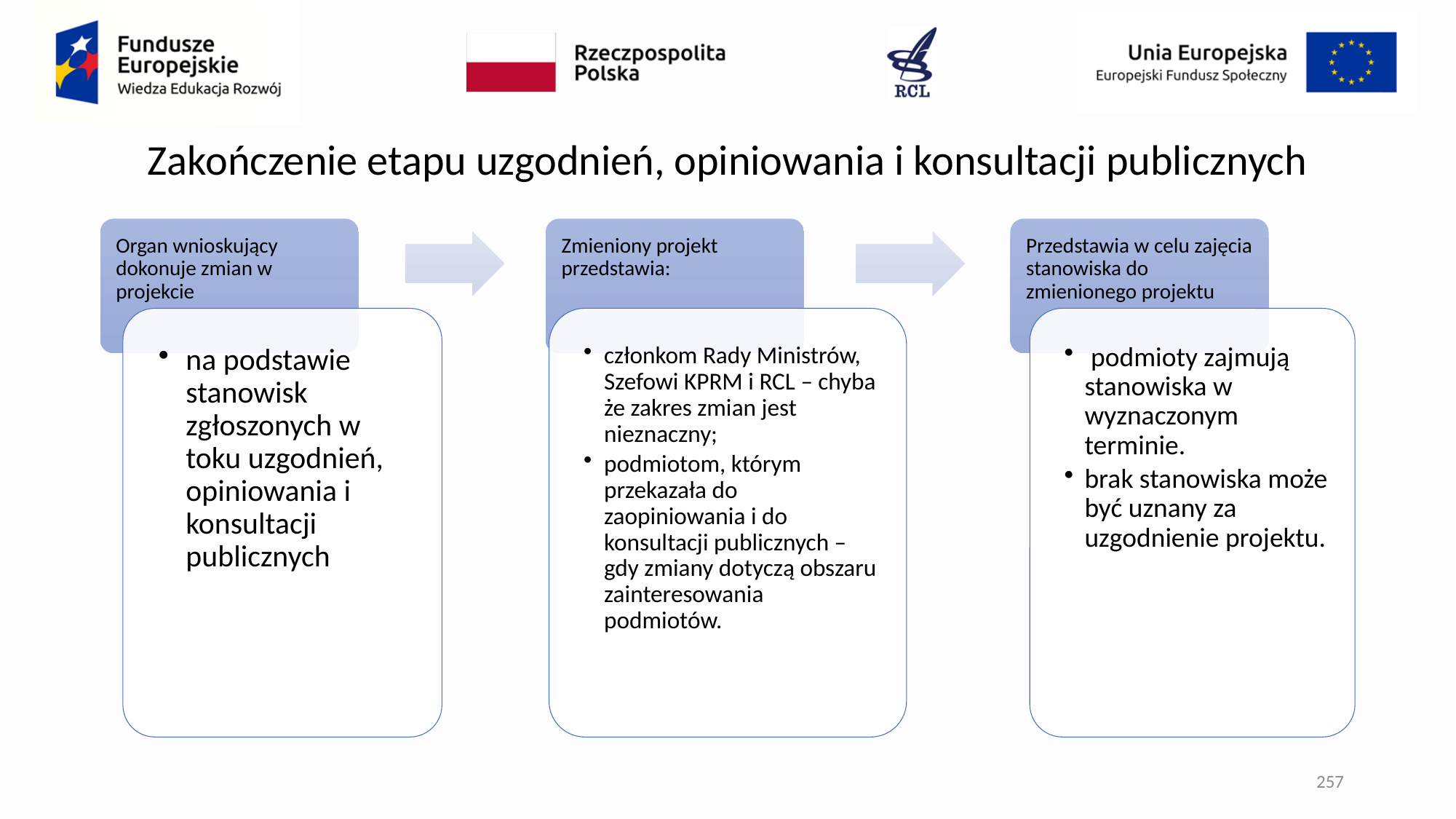

# Zakończenie etapu uzgodnień, opiniowania i konsultacji publicznych
Organ wnioskujący dokonuje zmian w projekcie
na podstawie stanowisk zgłoszonych w toku uzgodnień, opiniowania i konsultacji publicznych

Zmieniony projekt przedstawia:
członkom Rady Ministrów,  Szefowi KPRM i RCL – chyba że zakres zmian jest nieznaczny;
podmiotom, którym przekazała do zaopiniowania i do konsultacji publicznych – gdy zmiany dotyczą obszaru zainteresowania podmiotów.

Przedstawia w celu zajęcia stanowiska do zmienionego projektu
 podmioty zajmują stanowiska w wyznaczonym terminie.
brak stanowiska może być uznany za uzgodnienie projektu.
257